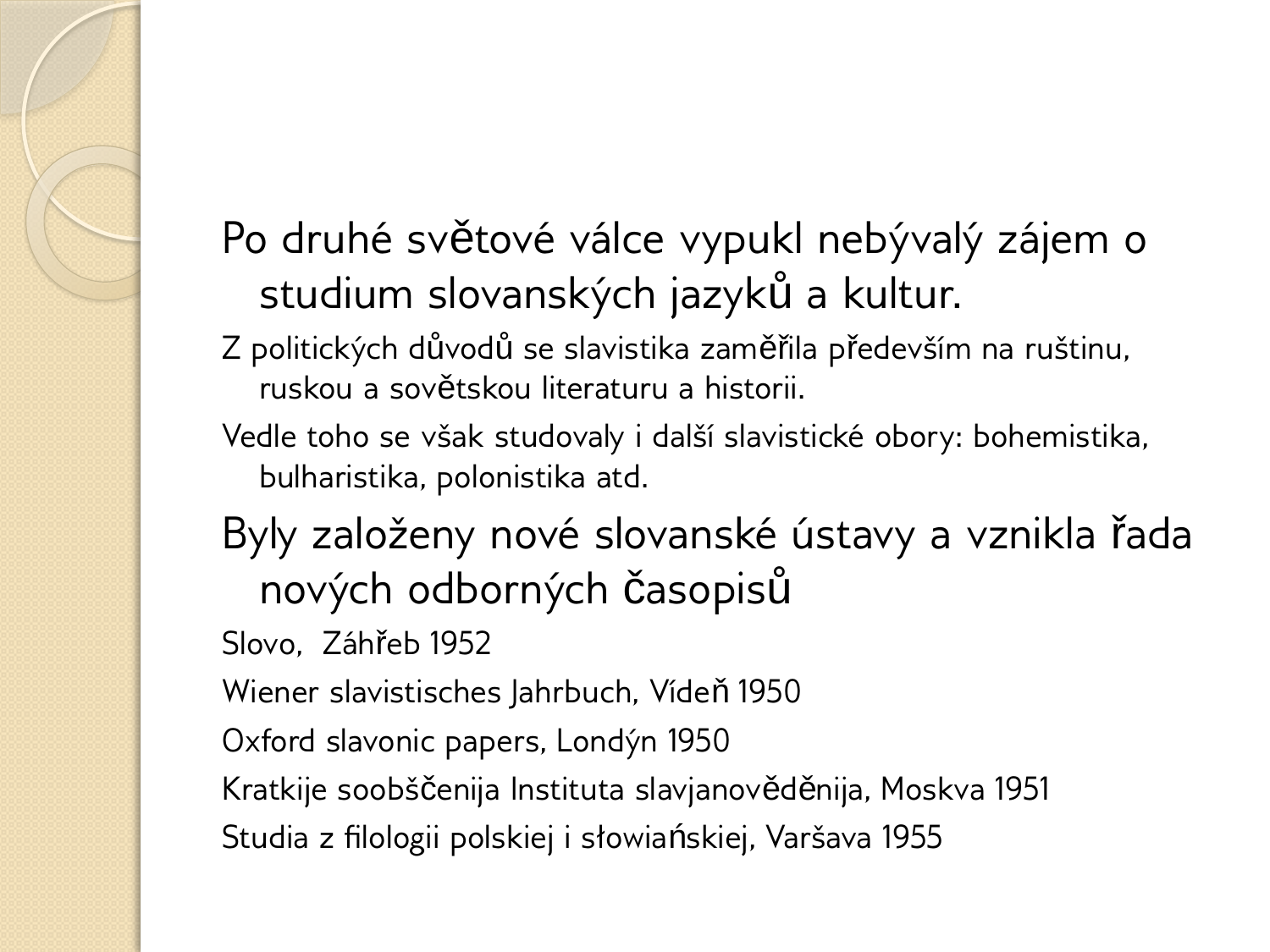

#
Po druhé světové válce vypukl nebývalý zájem o studium slovanských jazyků a kultur.
Z politických důvodů se slavistika zaměřila především na ruštinu, ruskou a sovětskou literaturu a historii.
Vedle toho se však studovaly i další slavistické obory: bohemistika, bulharistika, polonistika atd.
Byly založeny nové slovanské ústavy a vznikla řada nových odborných časopisů
Slovo,  Záhřeb 1952
Wiener slavistisches Jahrbuch, Vídeň 1950
Oxford slavonic papers, Londýn 1950
Kratkije soobščenija Instituta slavjanověděnija, Moskva 1951
Studia z filologii polskiej i słowiańskiej, Varšava 1955